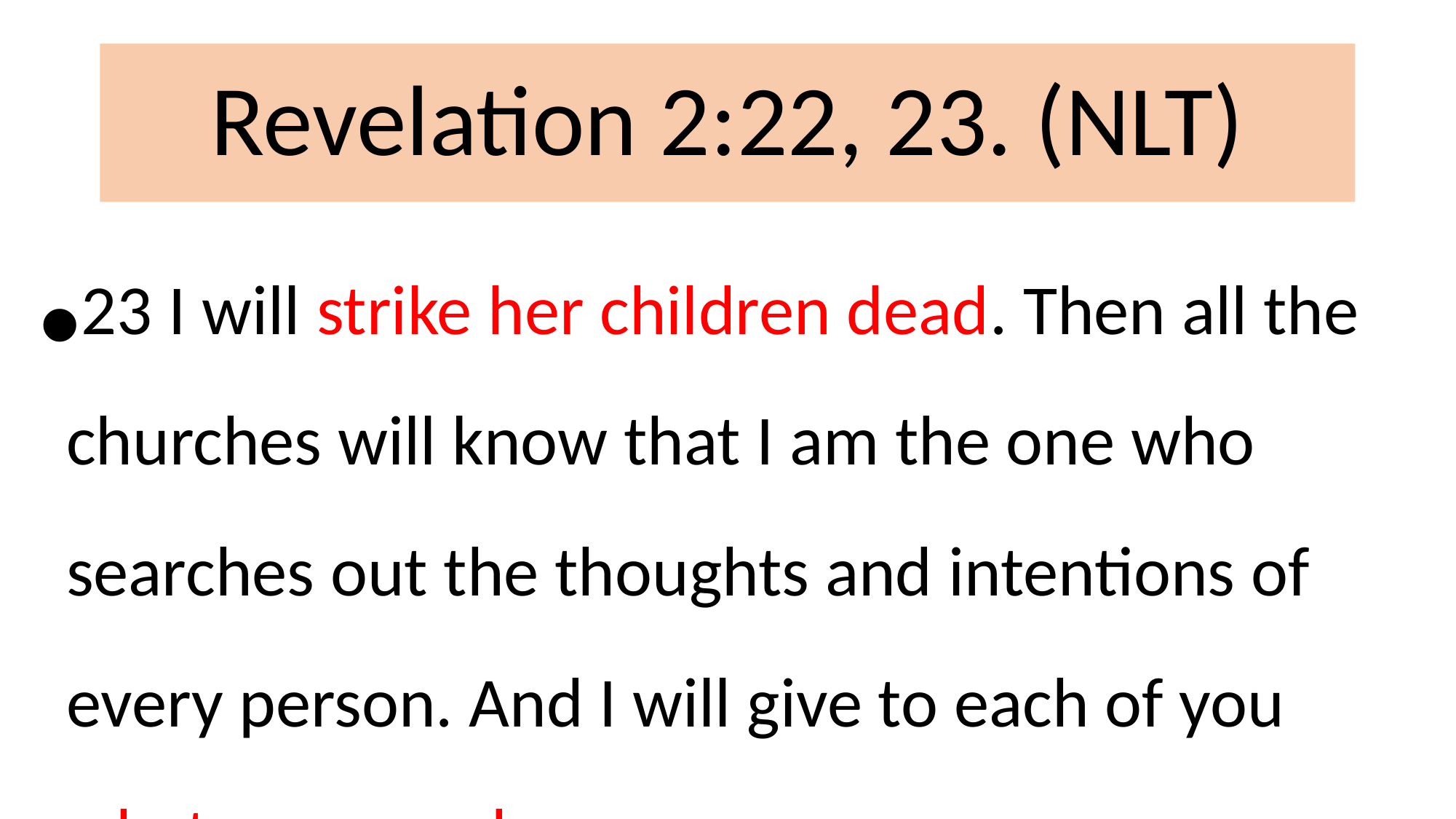

# Revelation 2:22, 23. (NLT)
23 I will strike her children dead. Then all the churches will know that I am the one who searches out the thoughts and intentions of every person. And I will give to each of you whatever you deserve.